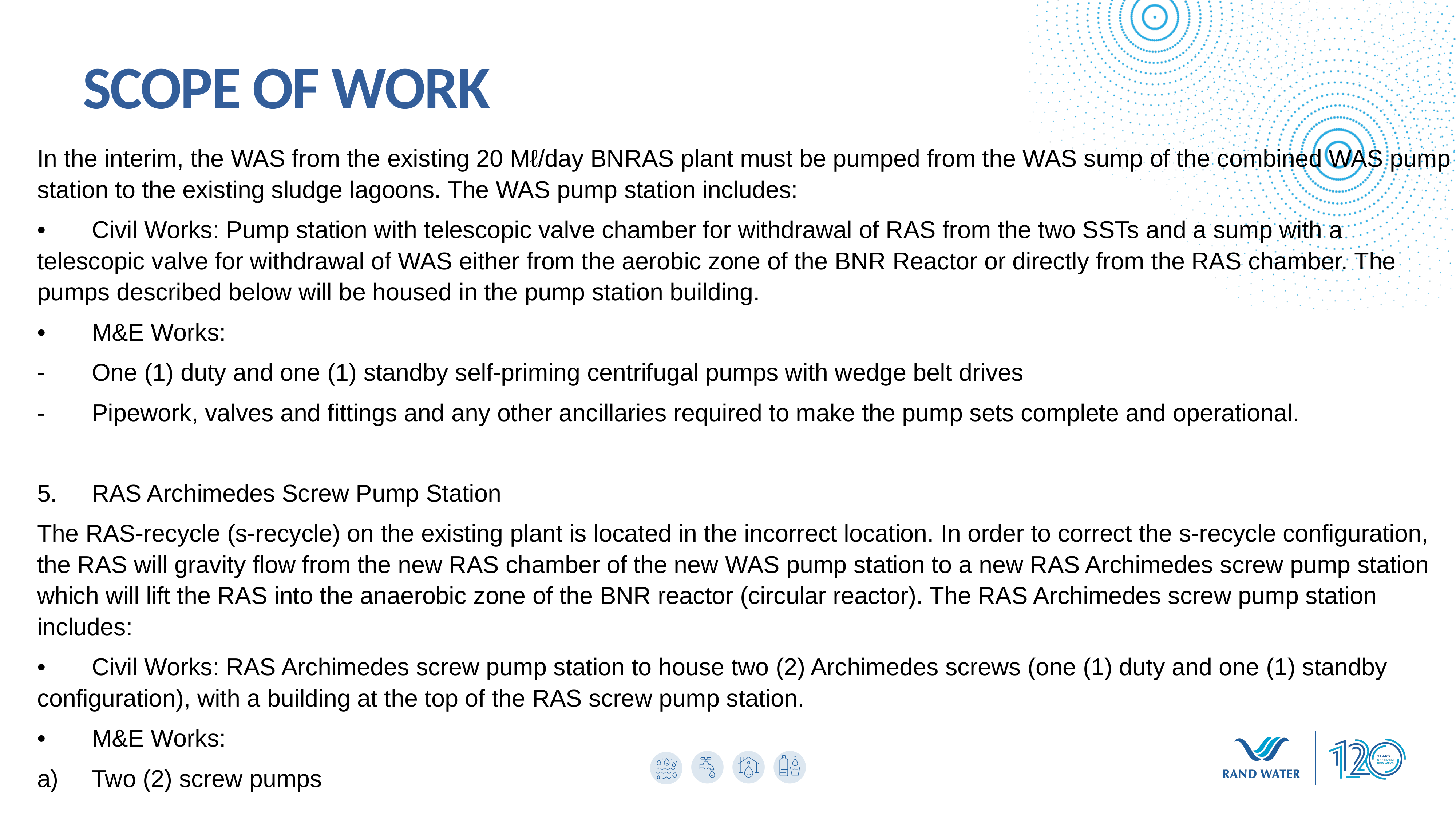

SCOPE OF WORK

In the interim, the WAS from the existing 20 Mℓ/day BNRAS plant must be pumped from the WAS sump of the combined WAS pump station to the existing sludge lagoons. The WAS pump station includes:
•	Civil Works: Pump station with telescopic valve chamber for withdrawal of RAS from the two SSTs and a sump with a telescopic valve for withdrawal of WAS either from the aerobic zone of the BNR Reactor or directly from the RAS chamber. The pumps described below will be housed in the pump station building.
•	M&E Works:
-	One (1) duty and one (1) standby self-priming centrifugal pumps with wedge belt drives
-	Pipework, valves and fittings and any other ancillaries required to make the pump sets complete and operational.

5.	RAS Archimedes Screw Pump Station
The RAS-recycle (s-recycle) on the existing plant is located in the incorrect location. In order to correct the s-recycle configuration, the RAS will gravity flow from the new RAS chamber of the new WAS pump station to a new RAS Archimedes screw pump station which will lift the RAS into the anaerobic zone of the BNR reactor (circular reactor). The RAS Archimedes screw pump station includes:
•	Civil Works: RAS Archimedes screw pump station to house two (2) Archimedes screws (one (1) duty and one (1) standby configuration), with a building at the top of the RAS screw pump station.
•	M&E Works:
a)	Two (2) screw pumps